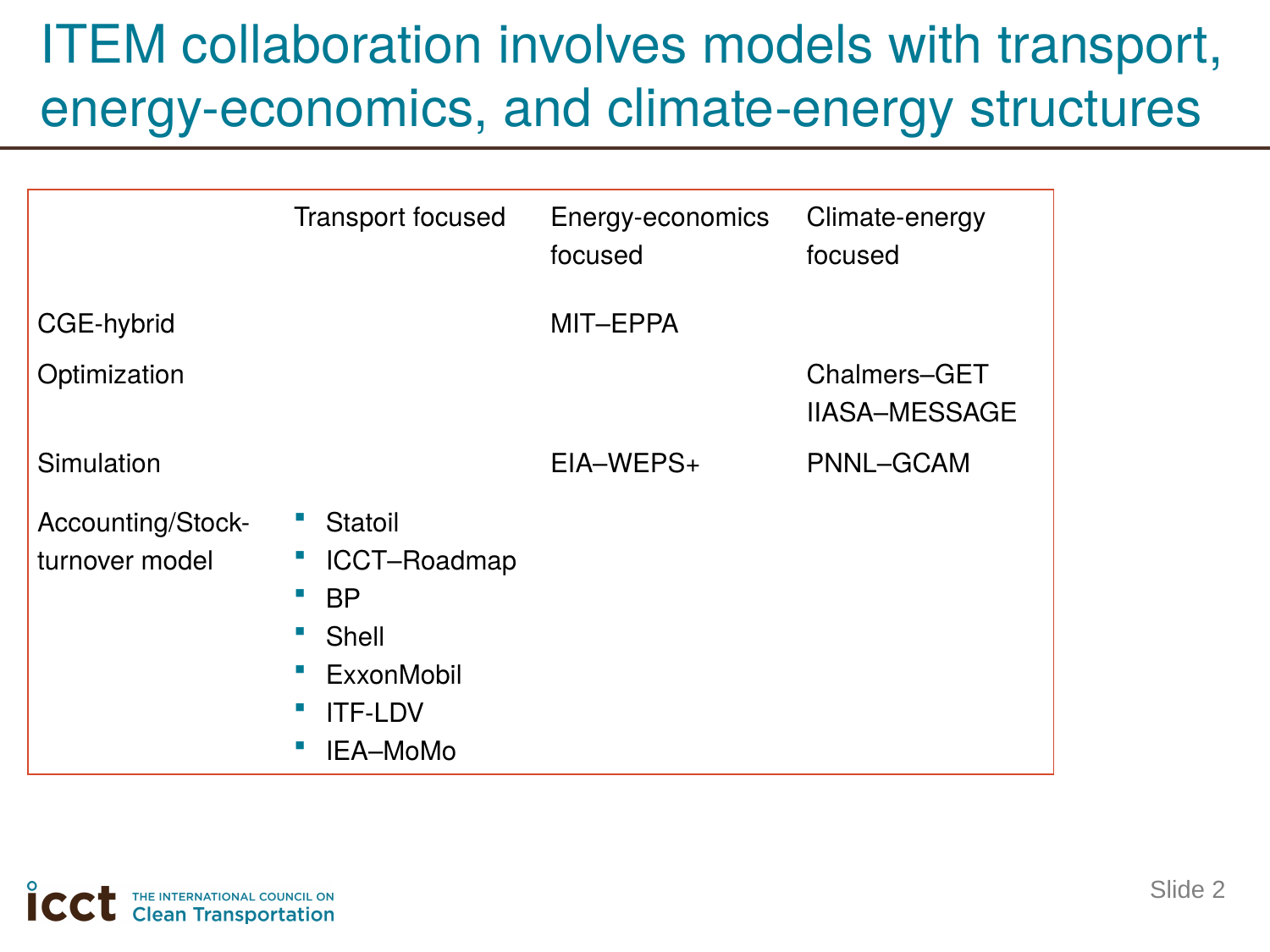

# ITEM collaboration involves models with transport, energy-economics, and climate-energy structures
|  | Transport focused | Energy-economics focused | Climate-energy focused |
| --- | --- | --- | --- |
| CGE-hybrid |  | MIT–EPPA |  |
| Optimization |  |  | Chalmers–GET IIASA–MESSAGE |
| Simulation |  | EIA–WEPS+ | PNNL–GCAM |
| Accounting/Stock-turnover model | Statoil ICCT–Roadmap BP Shell ExxonMobil ITF-LDV IEA–MoMo |  |  |
Slide 2